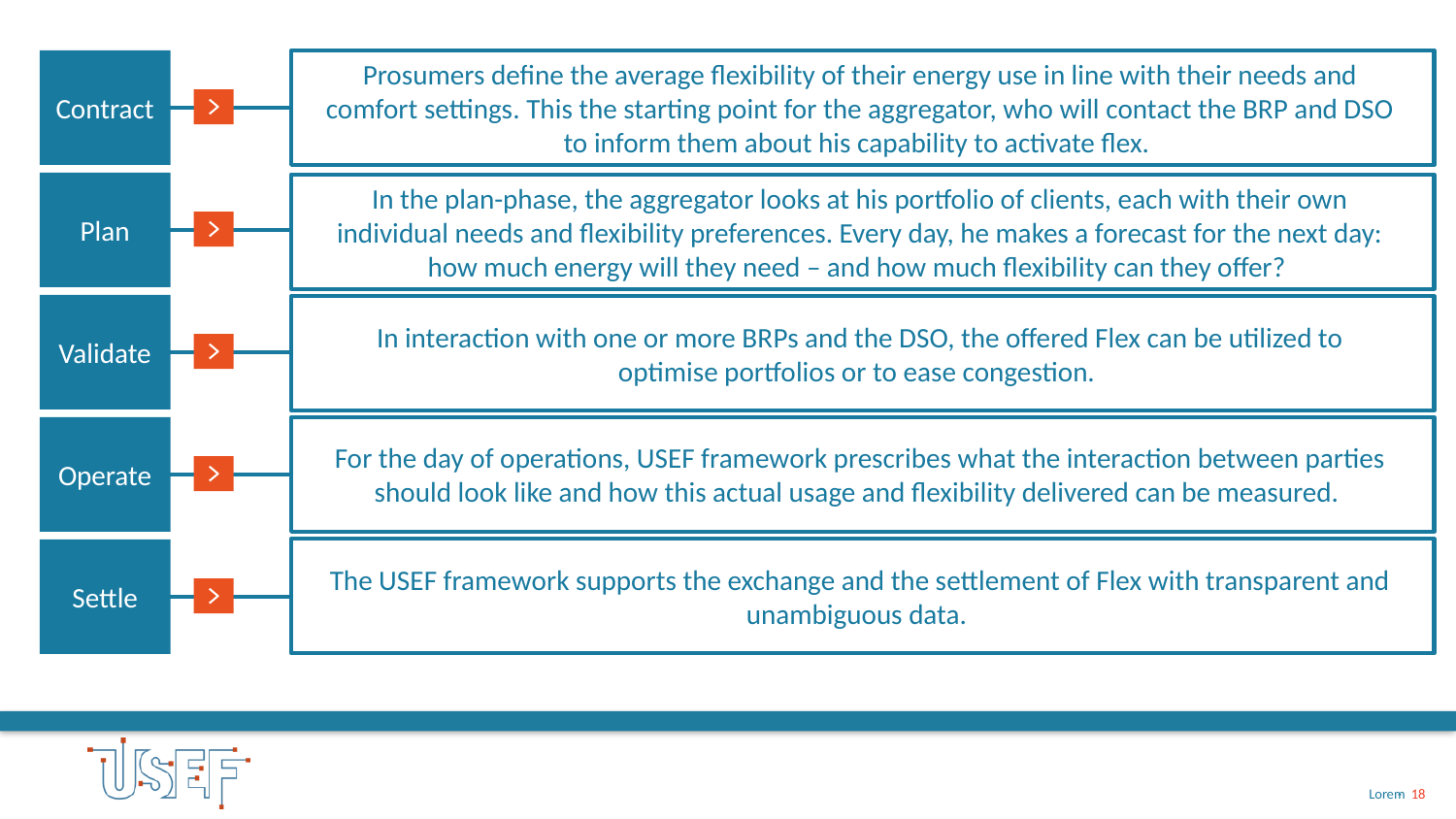

Contract

Prosumers define the average flexibility of their energy use in line with their needs and comfort settings. This the starting point for the aggregator, who will contact the BRP and DSO to inform them about his capability to activate flex.
Plan

In the plan-phase, the aggregator looks at his portfolio of clients, each with their own individual needs and flexibility preferences. Every day, he makes a forecast for the next day: how much energy will they need – and how much flexibility can they offer?
Validate

In interaction with one or more BRPs and the DSO, the offered Flex can be utilized to optimise portfolios or to ease congestion.
For the day of operations, USEF framework prescribes what the interaction between parties should look like and how this actual usage and flexibility delivered can be measured.
Operate

The USEF framework supports the exchange and the settlement of Flex with transparent and unambiguous data.
Settle

Lorem